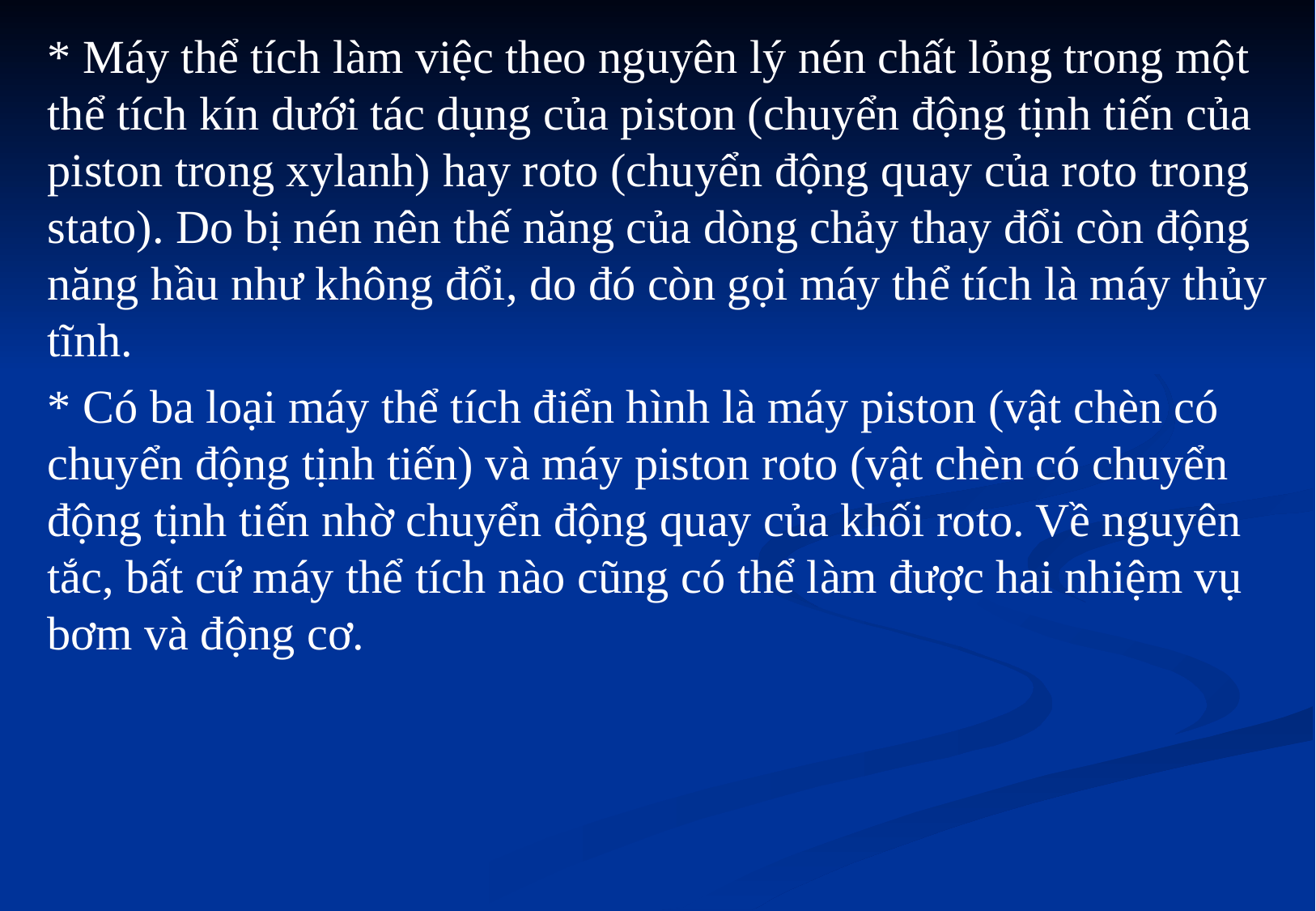

* Máy thể tích làm việc theo nguyên lý nén chất lỏng trong một thể tích kín dưới tác dụng của piston (chuyển động tịnh tiến của piston trong xylanh) hay roto (chuyển động quay của roto trong stato). Do bị nén nên thế năng của dòng chảy thay đổi còn động năng hầu như không đổi, do đó còn gọi máy thể tích là máy thủy tĩnh.
	* Có ba loại máy thể tích điển hình là máy piston (vật chèn có chuyển động tịnh tiến) và máy piston roto (vật chèn có chuyển động tịnh tiến nhờ chuyển động quay của khối roto. Về nguyên tắc, bất cứ máy thể tích nào cũng có thể làm được hai nhiệm vụ bơm và động cơ.